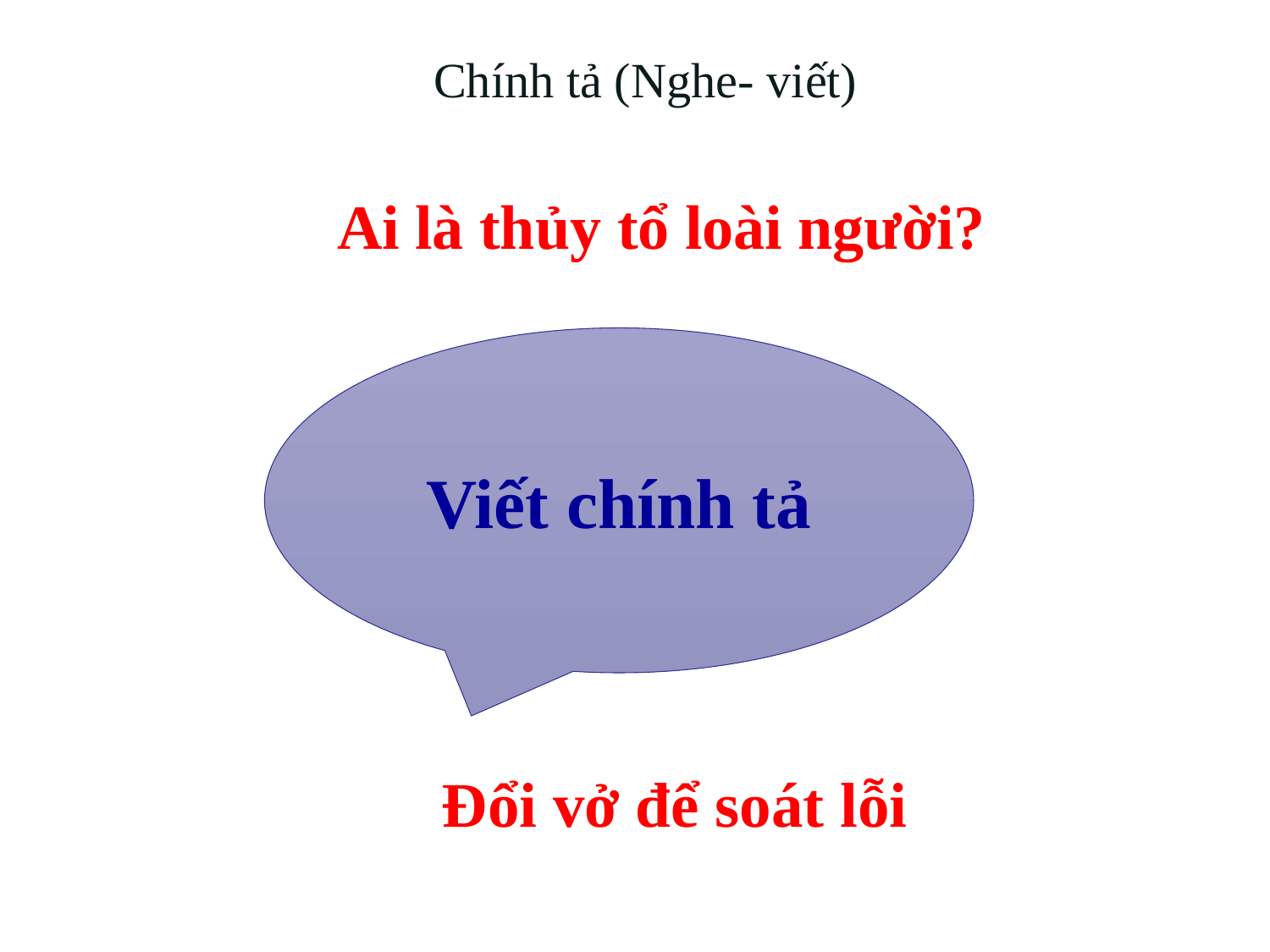

Chính tả (Nghe- viết)
Ai là thủy tổ loài người?
Viết chính tả
Đổi vở để soát lỗi